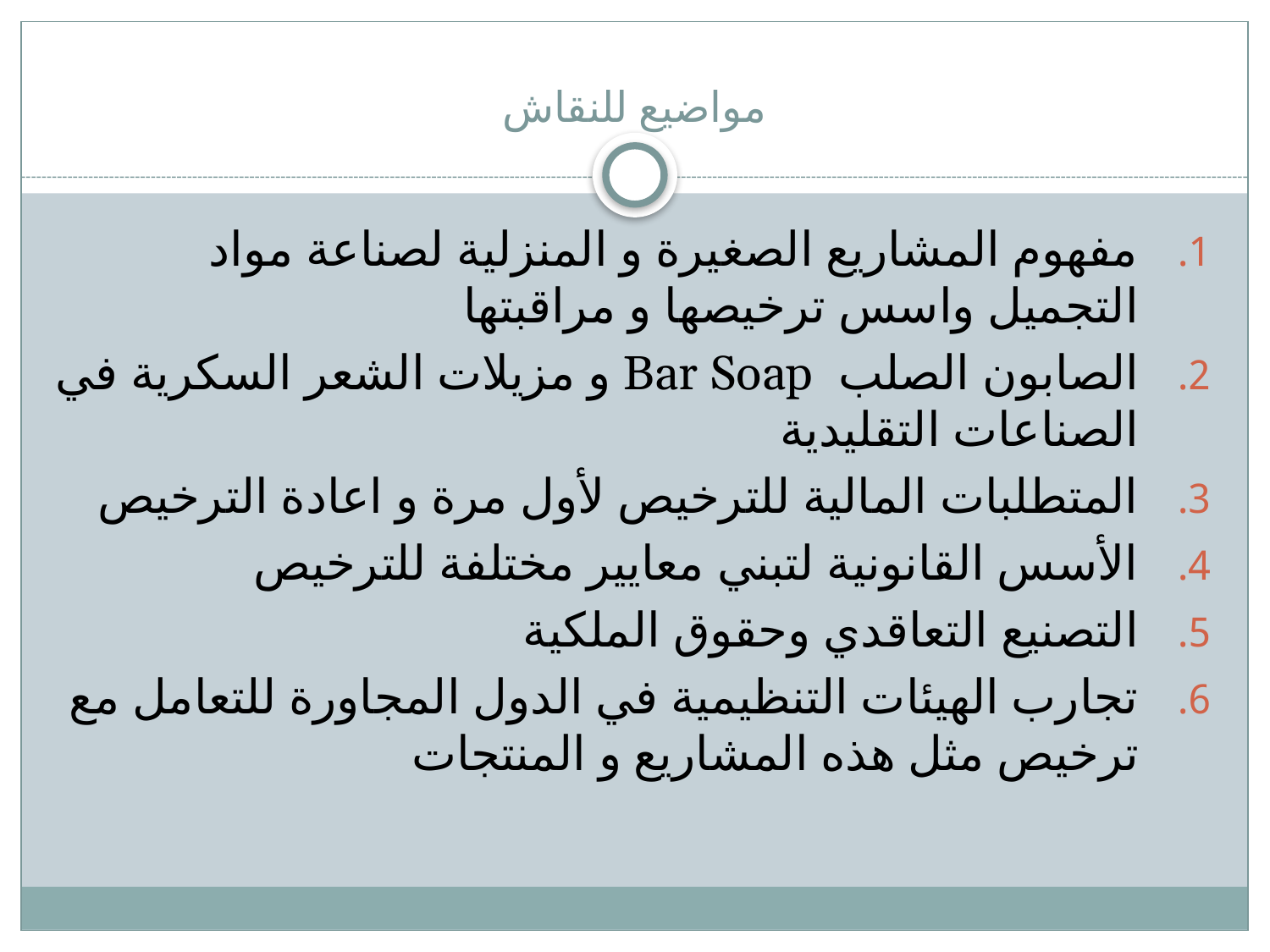

# مواضيع للنقاش
مفهوم المشاريع الصغيرة و المنزلية لصناعة مواد التجميل واسس ترخيصها و مراقبتها
الصابون الصلب  Bar Soap و مزيلات الشعر السكرية في الصناعات التقليدية
المتطلبات المالية للترخيص لأول مرة و اعادة الترخيص
الأسس القانونية لتبني معايير مختلفة للترخيص
التصنيع التعاقدي وحقوق الملكية
تجارب الهيئات التنظيمية في الدول المجاورة للتعامل مع ترخيص مثل هذه المشاريع و المنتجات